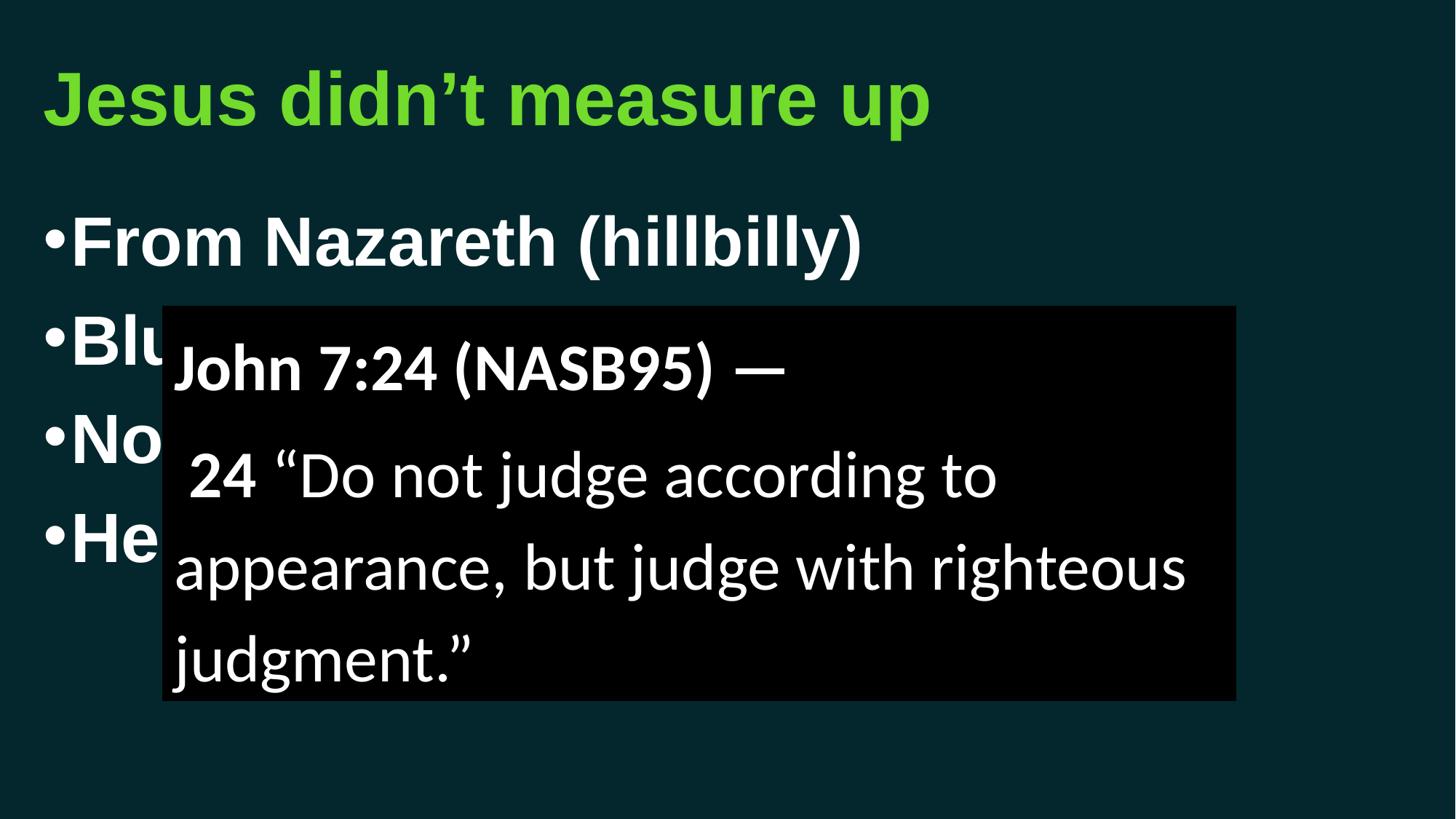

# Jesus didn’t measure up
From Nazareth (hillbilly)
Blue collar family (carpenters' son)
No formal education
He had no stamp of approval

John 7:24 (NASB95) —
 24 “Do not judge according to appearance, but judge with righteous judgment.”